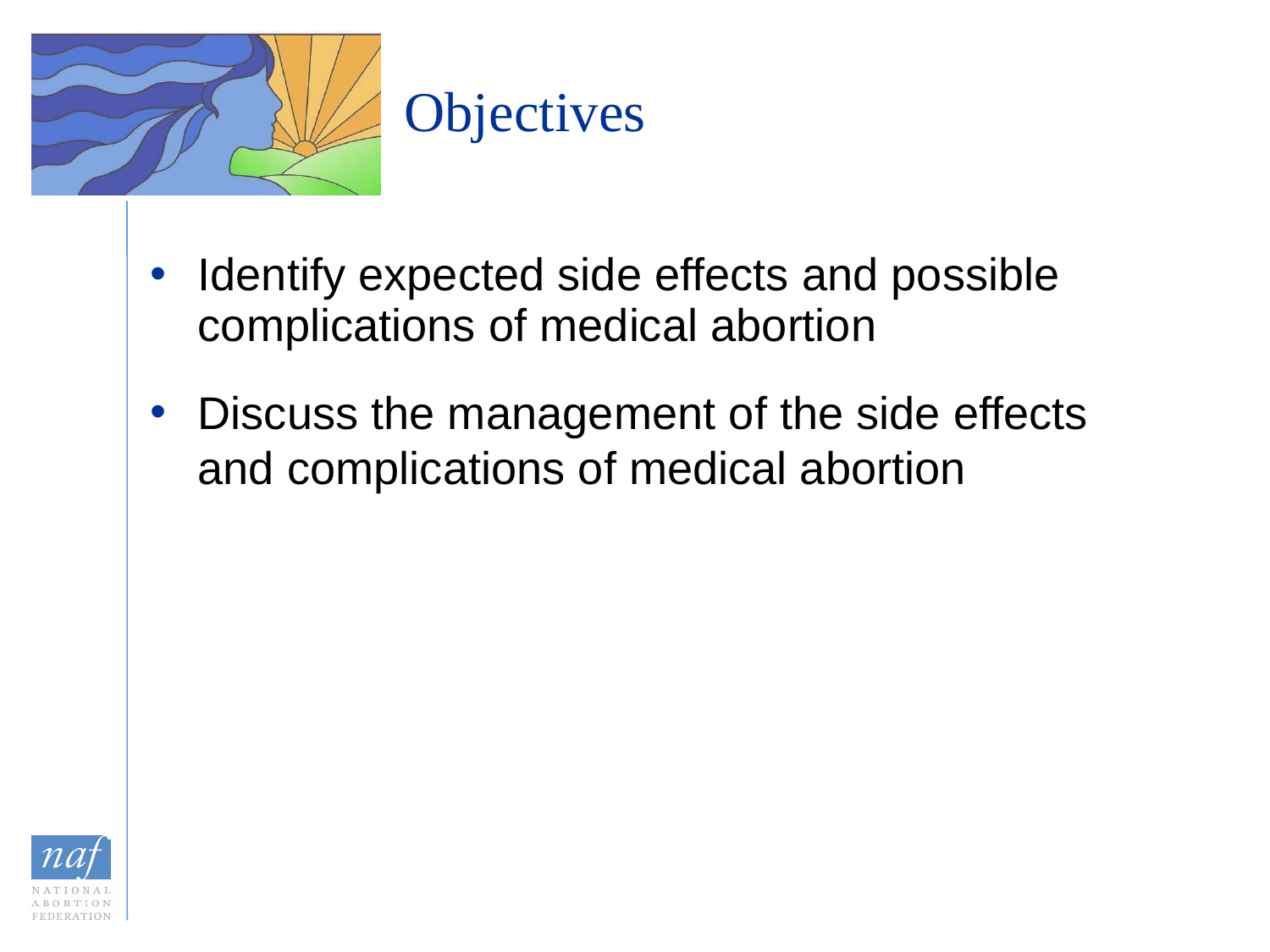

# Objectives
Identify expected side effects and possible complications of medical abortion

Discuss the management of the side effects
and complications of medical abortion